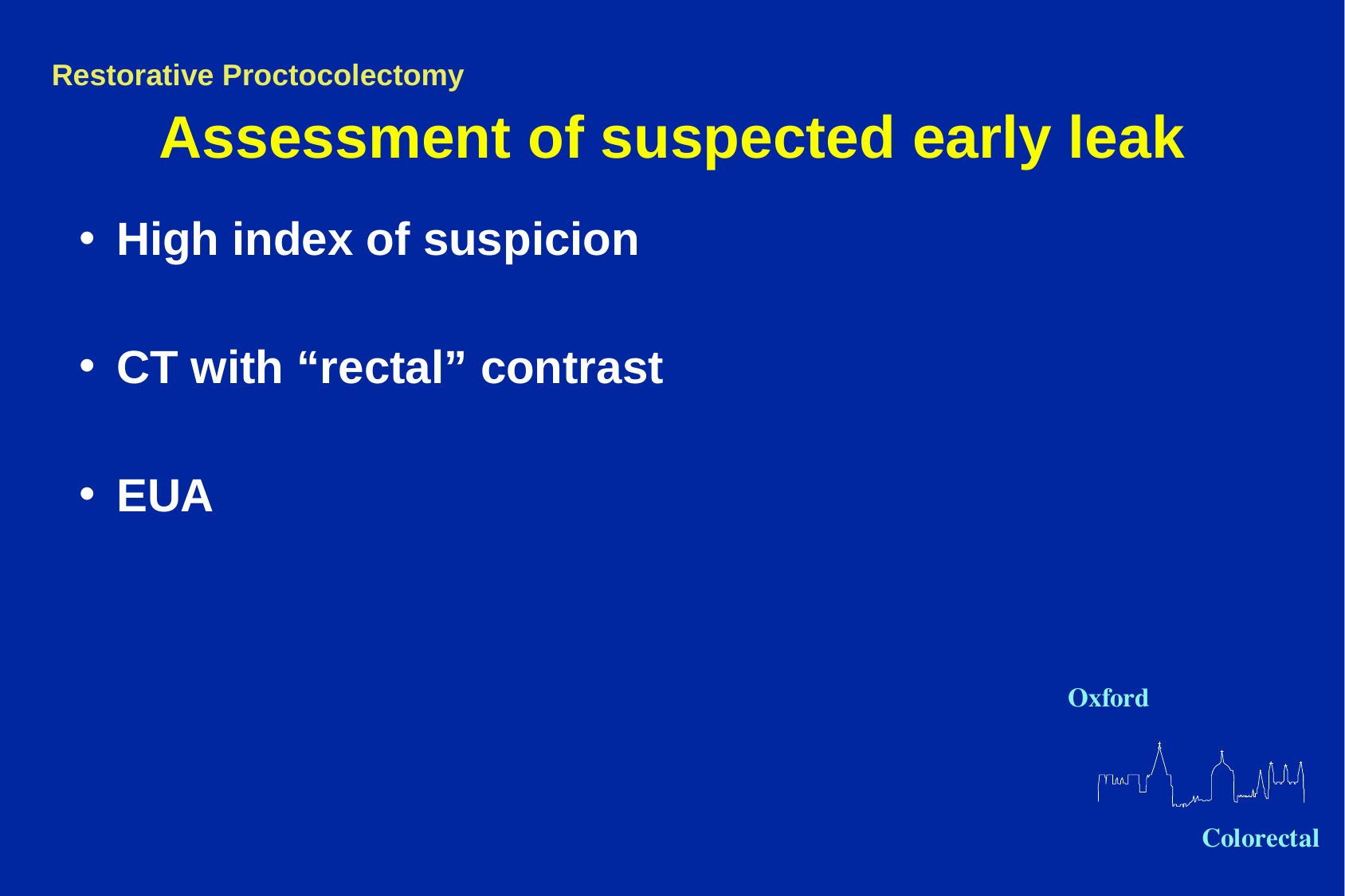

# Assessment of suspected early leak
High index of suspicion

CT with “rectal” contrast

EUA